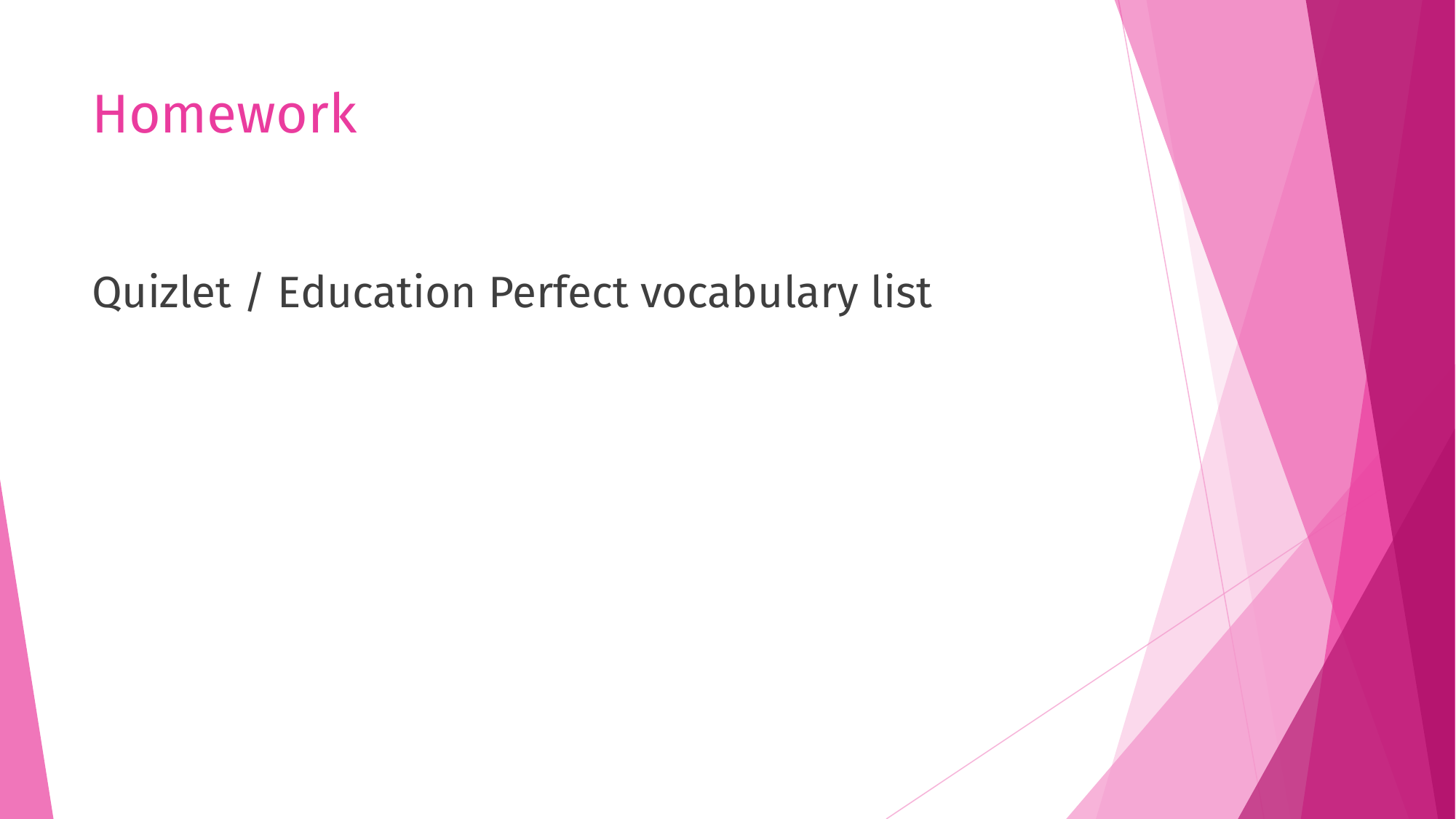

# Homework
Quizlet / Education Perfect vocabulary list